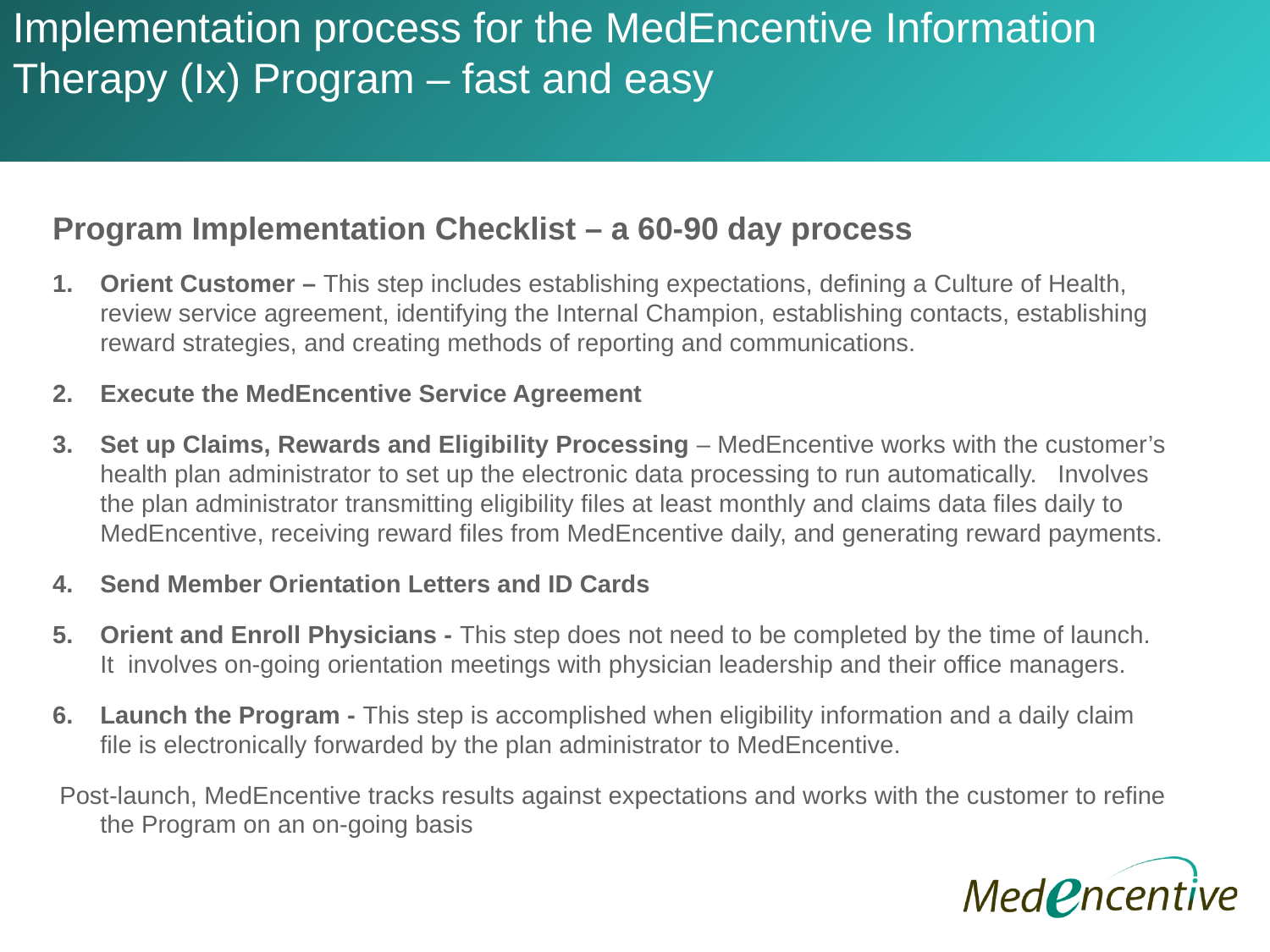

# Implementation process for the MedEncentive Information Therapy (Ix) Program – fast and easy
Program Implementation Checklist – a 60-90 day process
Orient Customer – This step includes establishing expectations, defining a Culture of Health, review service agreement, identifying the Internal Champion, establishing contacts, establishing reward strategies, and creating methods of reporting and communications.
Execute the MedEncentive Service Agreement
Set up Claims, Rewards and Eligibility Processing – MedEncentive works with the customer’s health plan administrator to set up the electronic data processing to run automatically.   Involves the plan administrator transmitting eligibility files at least monthly and claims data files daily to MedEncentive, receiving reward files from MedEncentive daily, and generating reward payments.
Send Member Orientation Letters and ID Cards
Orient and Enroll Physicians - This step does not need to be completed by the time of launch. It  involves on-going orientation meetings with physician leadership and their office managers.
Launch the Program - This step is accomplished when eligibility information and a daily claim file is electronically forwarded by the plan administrator to MedEncentive.
 Post-launch, MedEncentive tracks results against expectations and works with the customer to refine the Program on an on-going basis